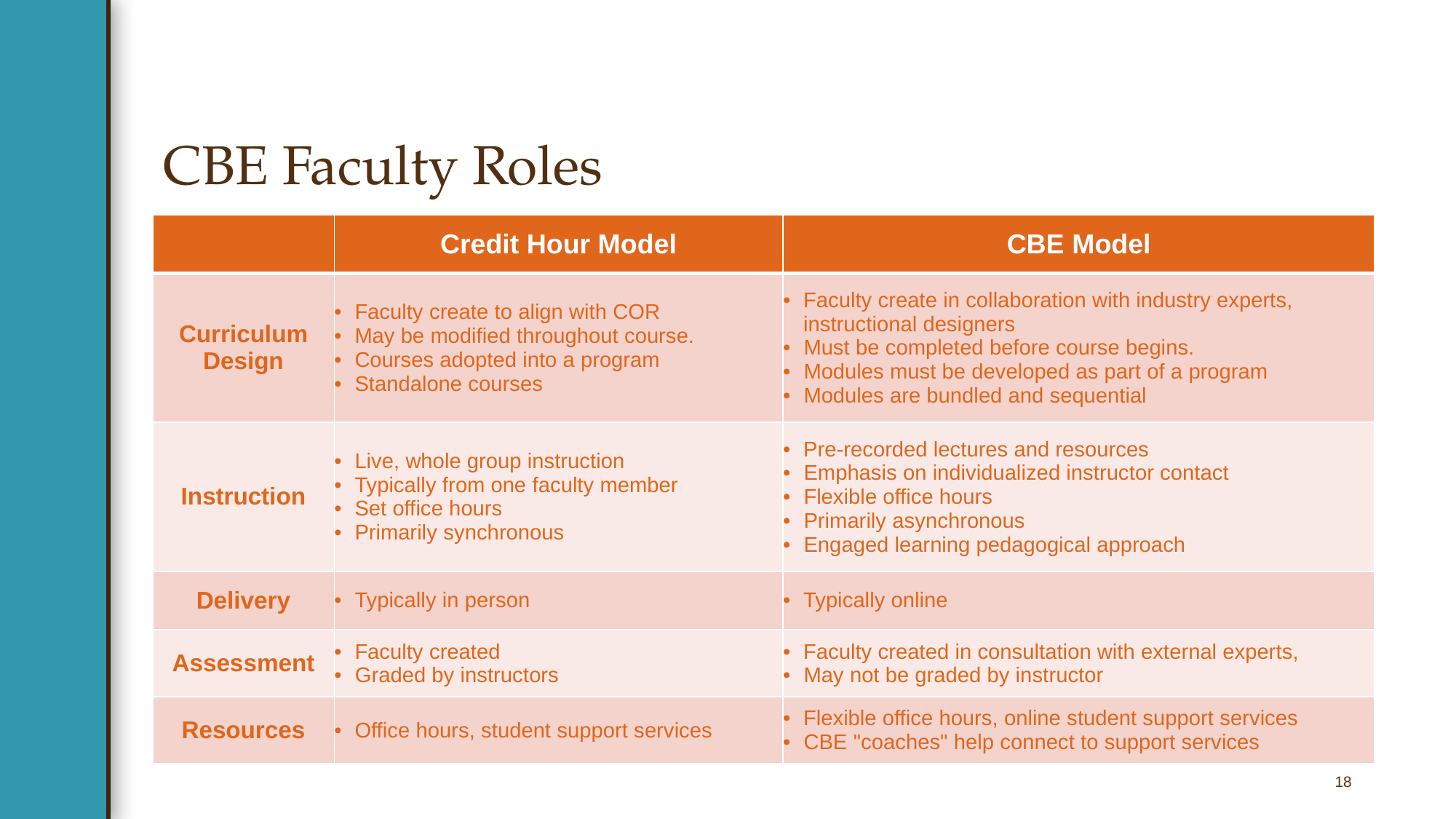

# CBE Faculty Roles
|  | Credit Hour Model | CBE Model |
| --- | --- | --- |
| Curriculum Design | Faculty create to align with COR May be modified throughout course. Courses adopted into a program  Standalone courses | Faculty create in collaboration with industry experts, instructional designers Must be completed before course begins. Modules must be developed as part of a program  Modules are bundled and sequential |
| Instruction | Live, whole group instruction Typically from one faculty member Set office hours Primarily synchronous | Pre-recorded lectures and resources Emphasis on individualized instructor contact Flexible office hours Primarily asynchronous  Engaged learning pedagogical approach |
| Delivery | Typically in person | Typically online |
| Assessment | Faculty created Graded by instructors | Faculty created in consultation with external experts,  May not be graded by instructor |
| Resources | Office hours, student support services | Flexible office hours, online student support services CBE "coaches" help connect to support services |